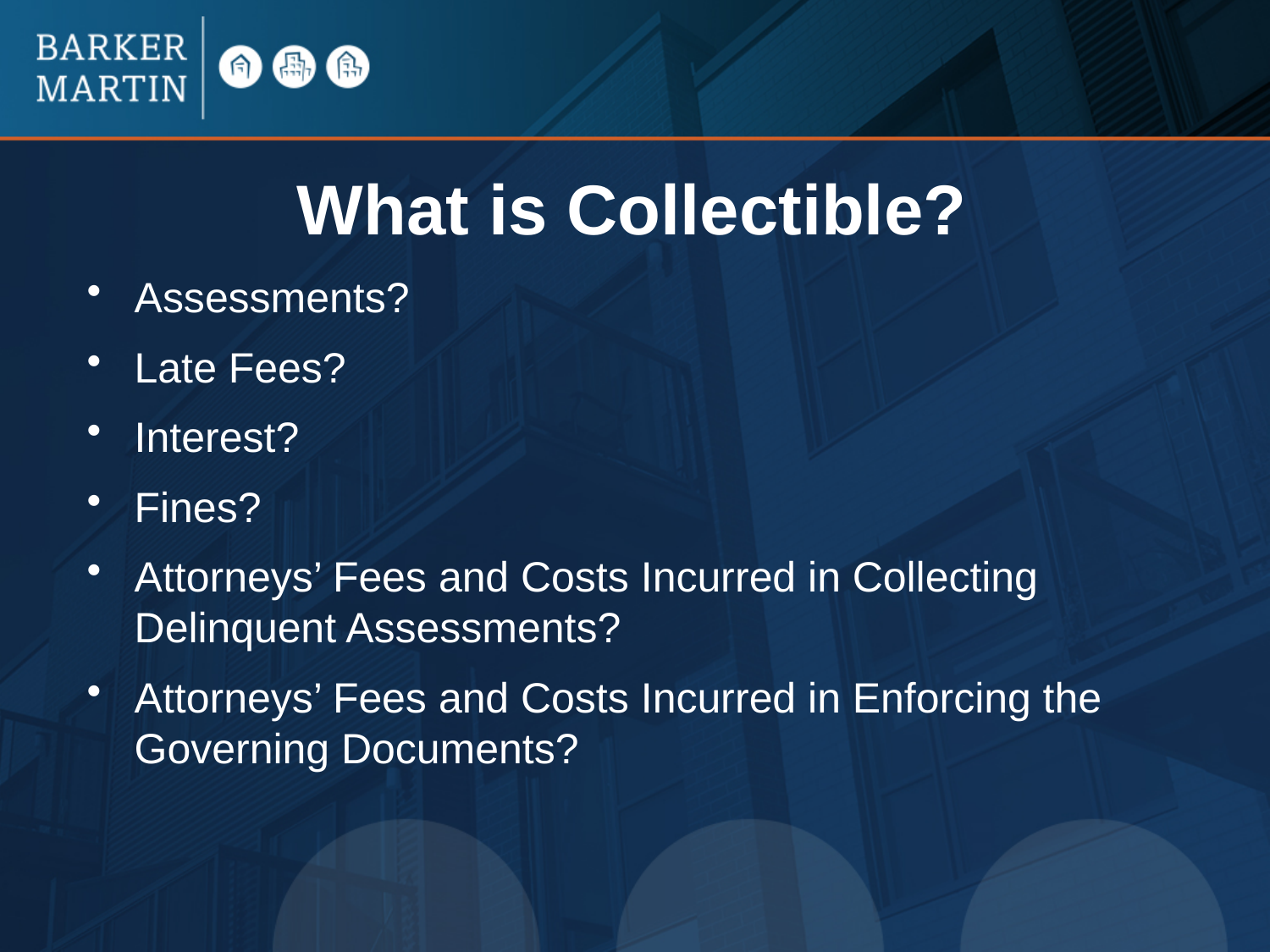

# What is Collectible?
Assessments?
Late Fees?
Interest?
Fines?
Attorneys’ Fees and Costs Incurred in Collecting Delinquent Assessments?
Attorneys’ Fees and Costs Incurred in Enforcing the Governing Documents?